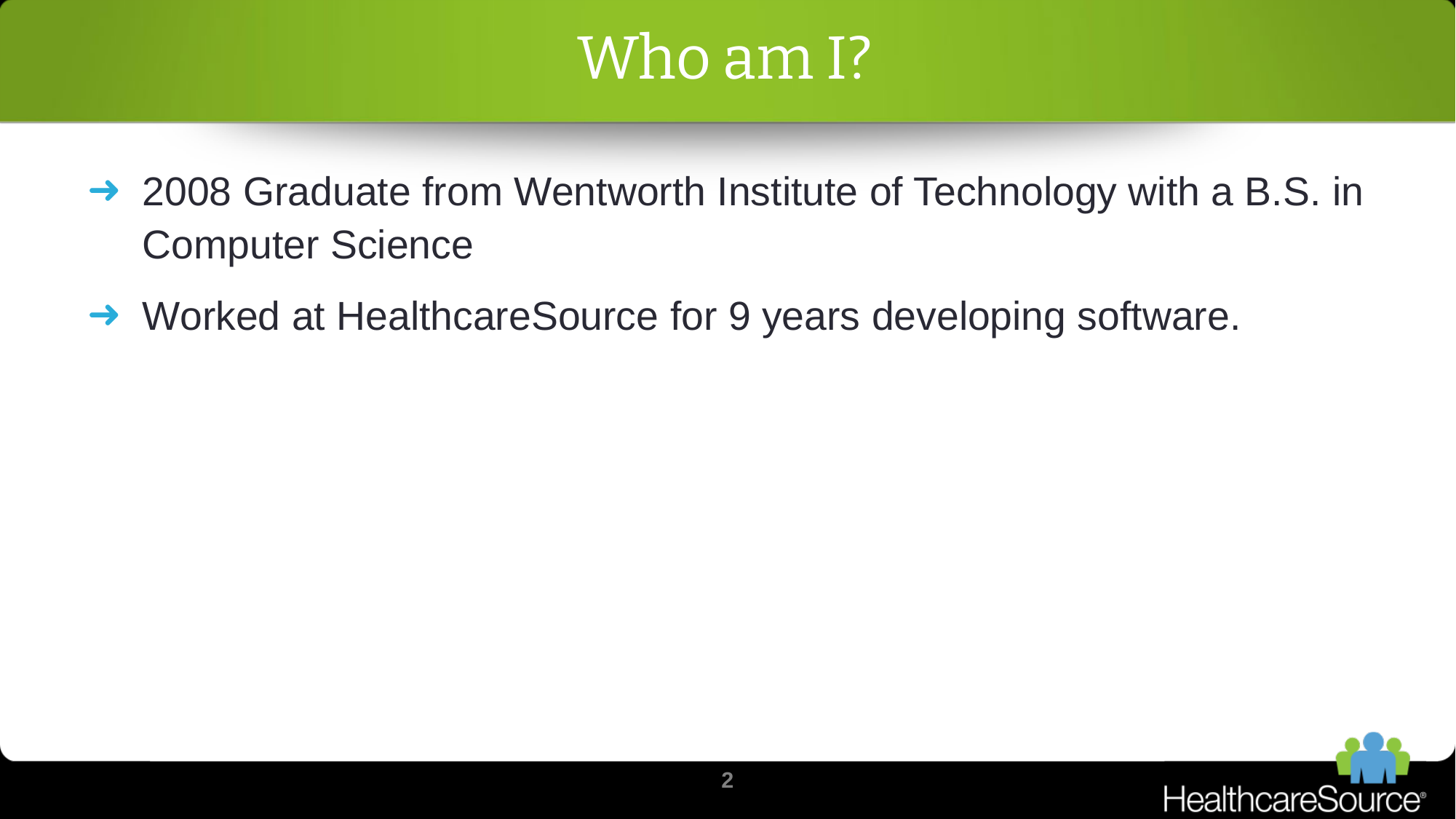

# Who am I?
2008 Graduate from Wentworth Institute of Technology with a B.S. in Computer Science
Worked at HealthcareSource for 9 years developing software.
2